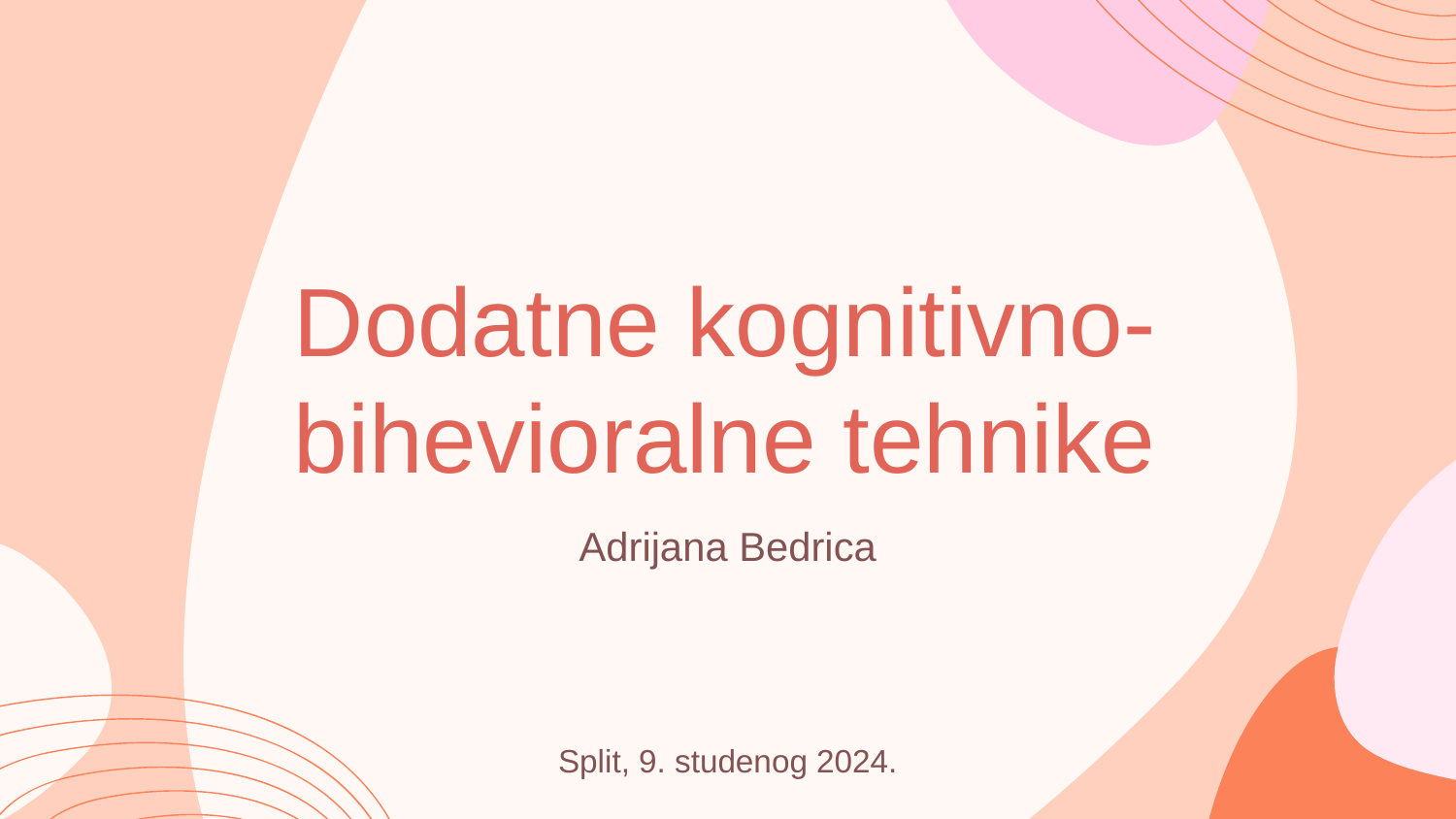

# Dodatne kognitivno- bihevioralne tehnike
Adrijana Bedrica
Split, 9. studenog 2024.